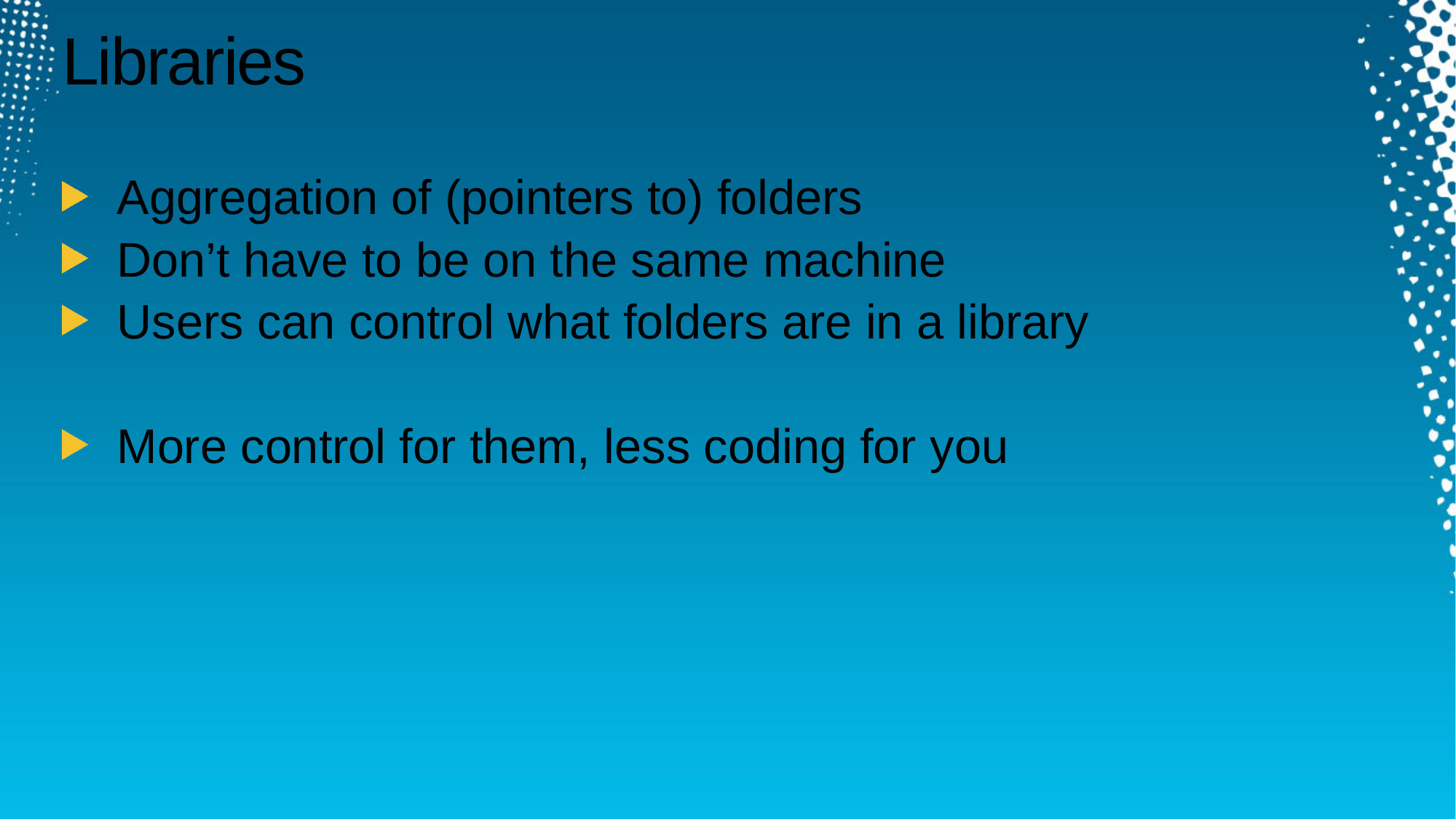

# Libraries
Aggregation of (pointers to) folders
Don’t have to be on the same machine
Users can control what folders are in a library

More control for them, less coding for you